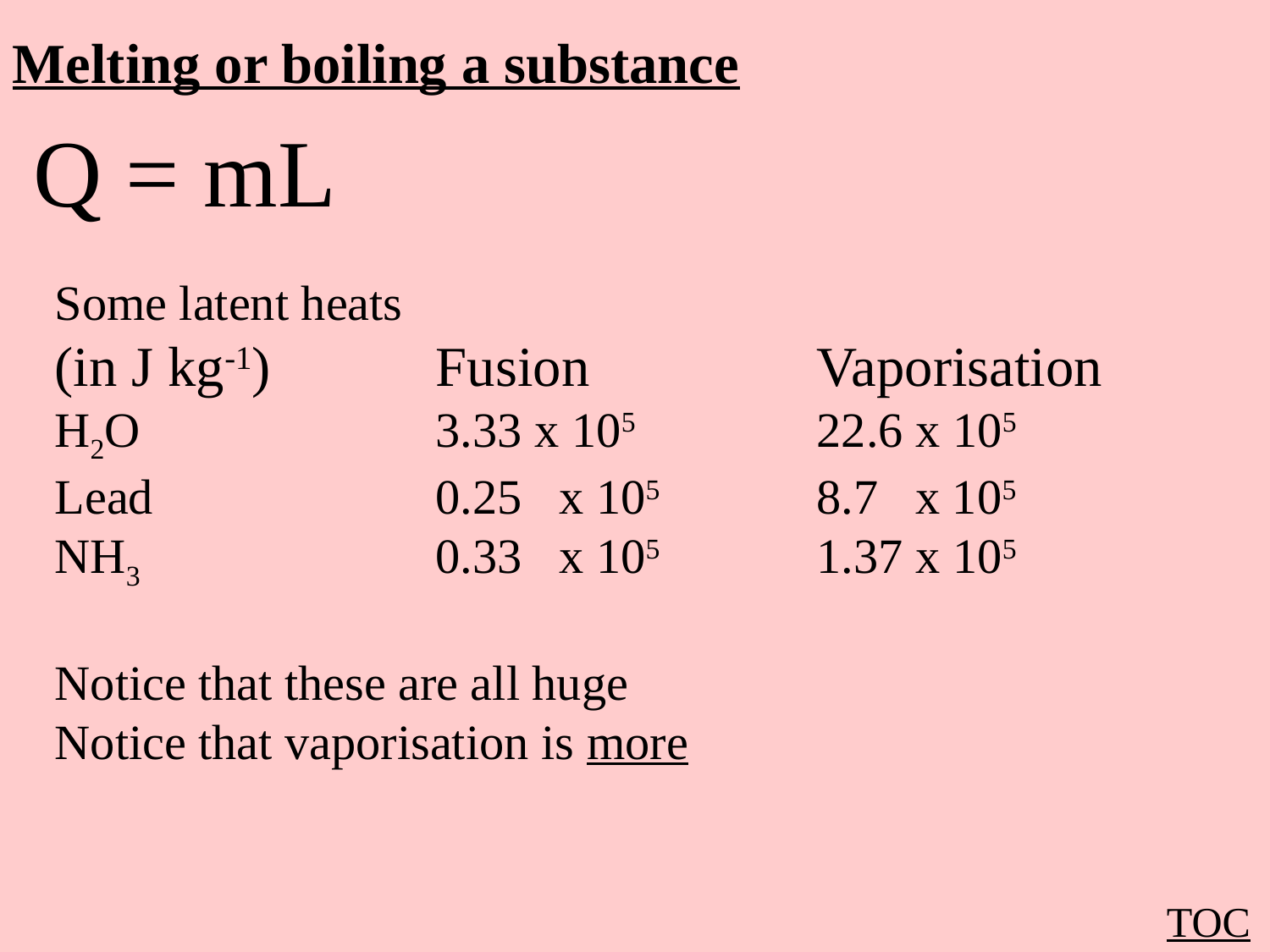

Melting or boiling a substance
Q = mL
Some latent heats
(in J kg-1)		Fusion		Vaporisation
H2O 			3.33 x 105		22.6 x 105
Lead 			0.25   x 105		8.7   x 105
NH3			0.33   x 105		1.37 x 105

Notice that these are all huge
Notice that vaporisation is more
TOC